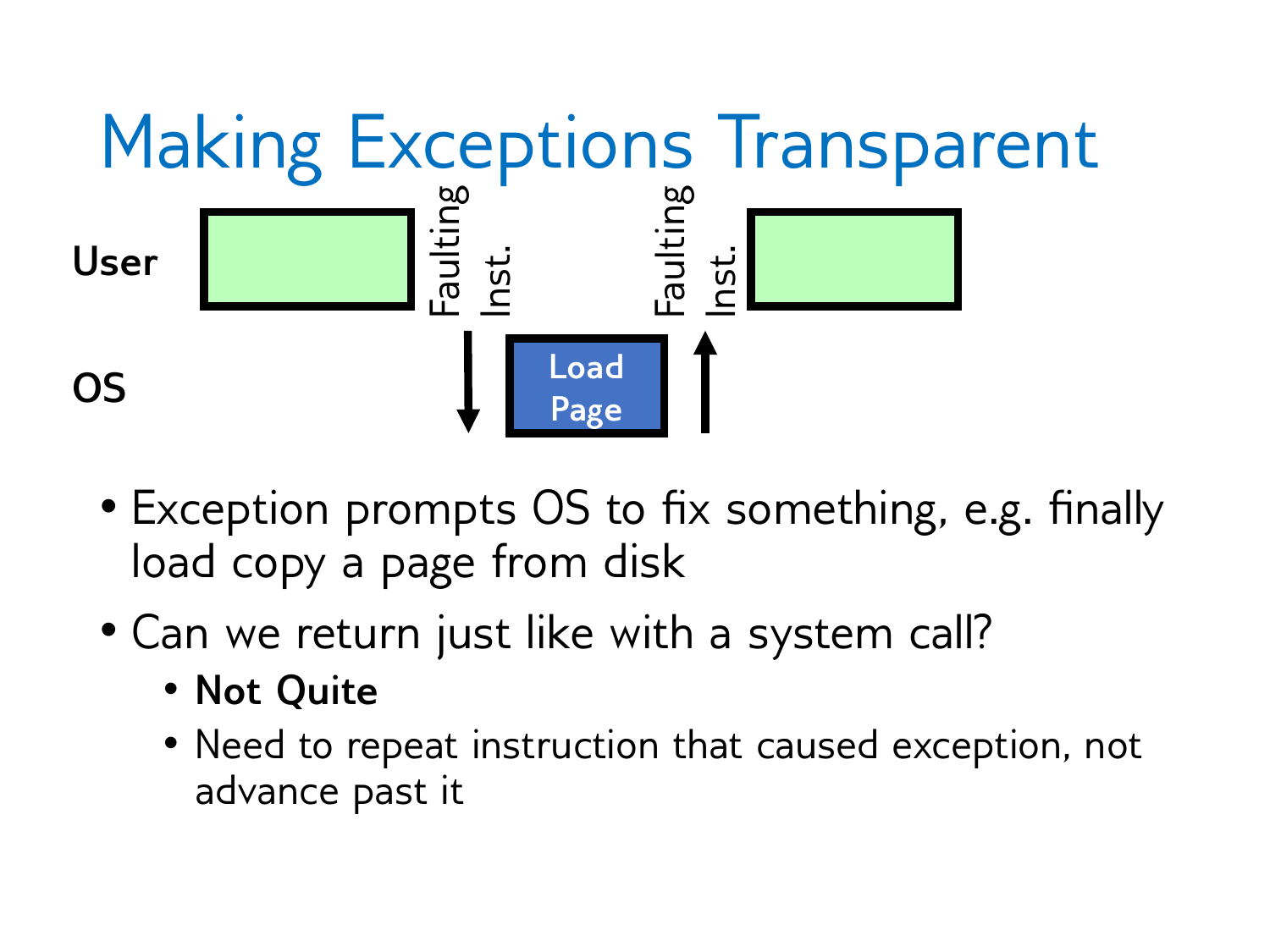

# Making Exceptions Transparent
Faulting Inst.
Faulting Inst.

User
Load Page
OS
Exception prompts OS to fix something, e.g. finally load copy a page from disk
Can we return just like with a system call?
Not Quite
Need to repeat instruction that caused exception, not advance past it